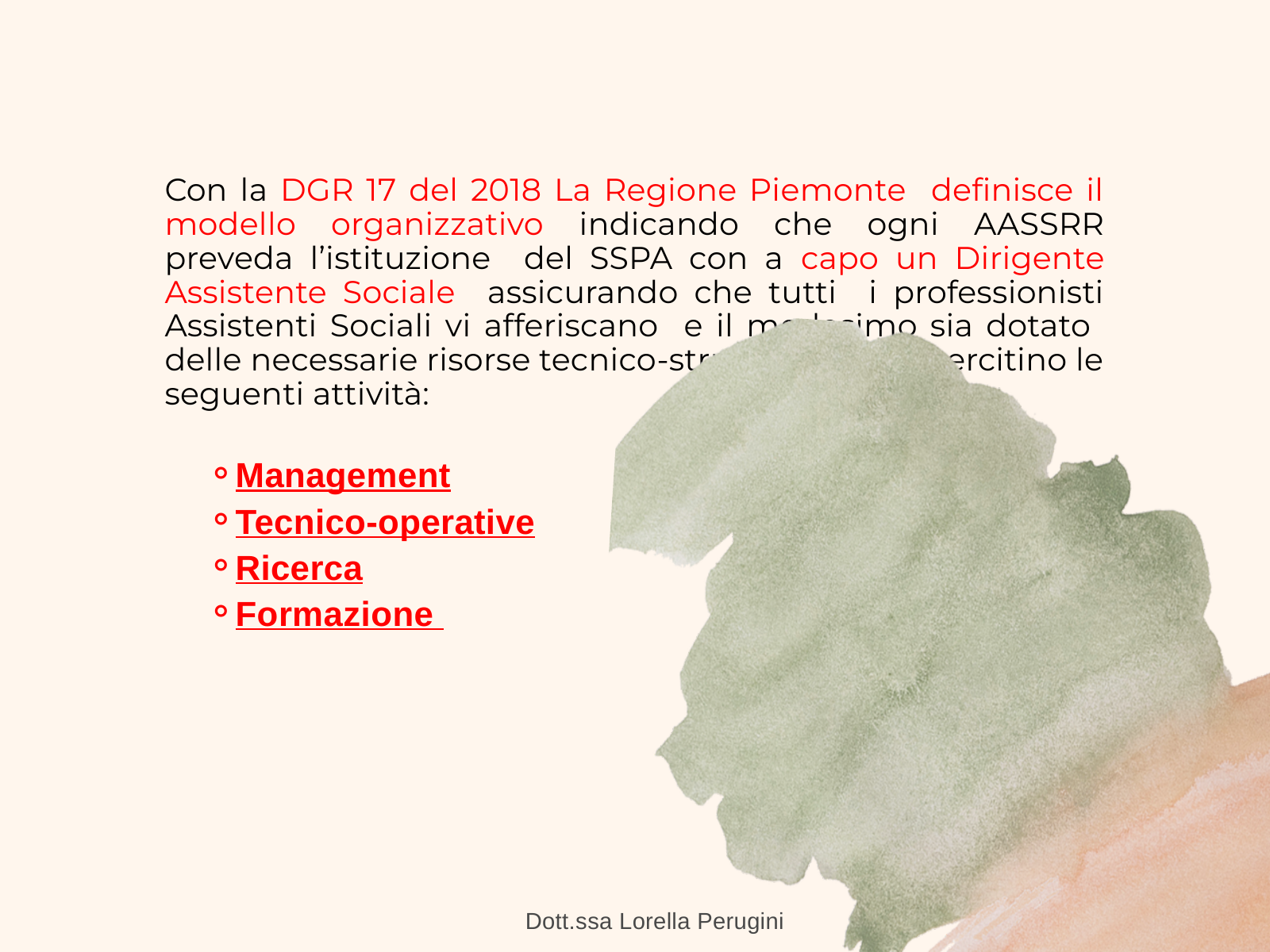

Con la DGR 17 del 2018 La Regione Piemonte  definisce il modello organizzativo indicando che ogni AASSRR preveda l’istituzione  del SSPA con a capo un Dirigente Assistente Sociale  assicurando che tutti  i professionisti Assistenti Sociali vi afferiscano  e il medesimo sia dotato  delle necessarie risorse tecnico-strumentali ed esercitino le seguenti attività:

Management
Tecnico-operative
Ricerca
Formazione

Dott.ssa Lorella Perugini